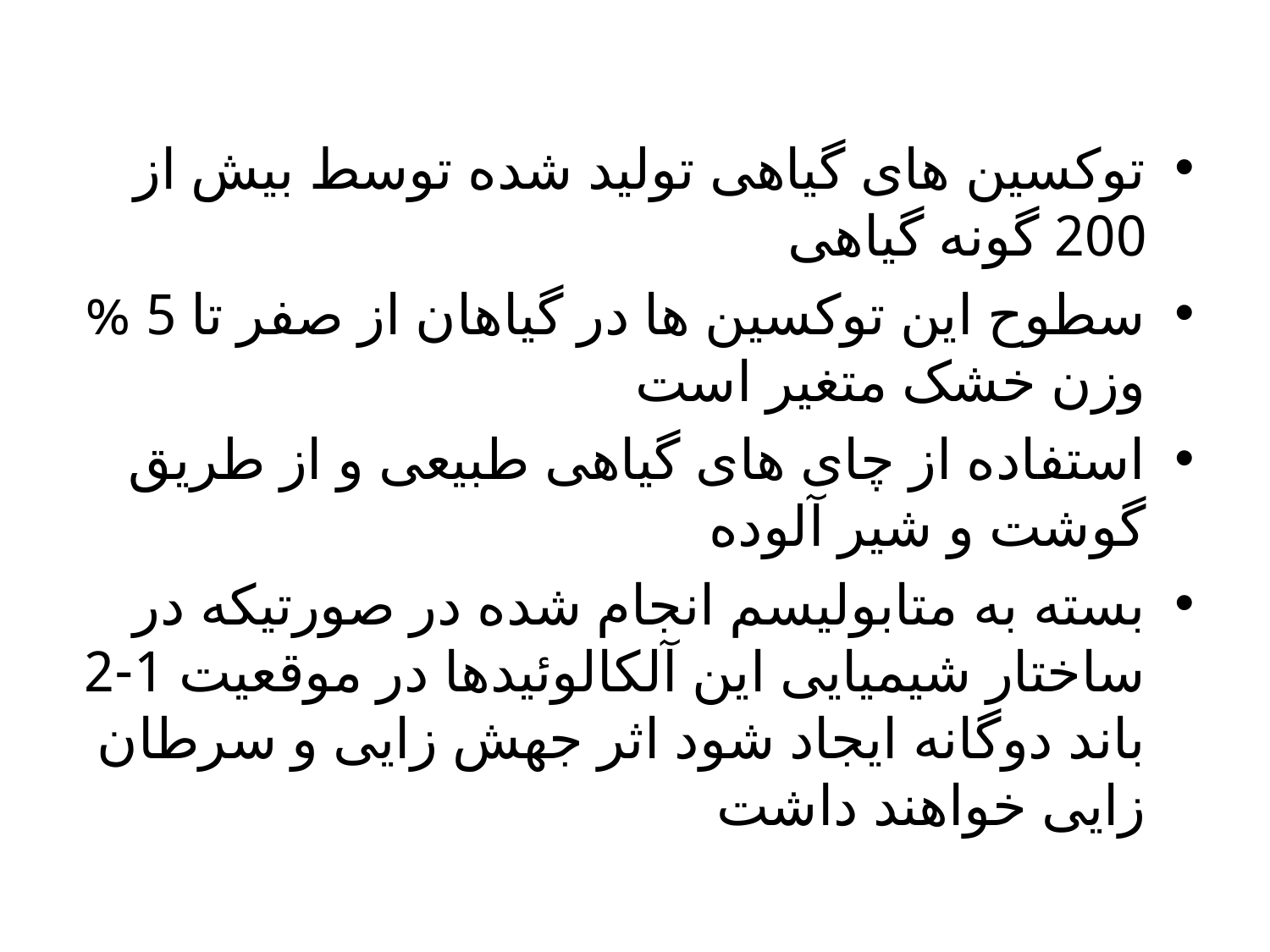

توکسین های گیاهی تولید شده توسط بیش از 200 گونه گیاهی
سطوح این توکسین ها در گیاهان از صفر تا 5 % وزن خشک متغیر است
استفاده از چای های گیاهی طبیعی و از طریق گوشت و شیر آلوده
بسته به متابولیسم انجام شده در صورتیکه در ساختار شیمیایی این آلکالوئیدها در موقعیت 1-2 باند دوگانه ایجاد شود اثر جهش زایی و سرطان زایی خواهند داشت